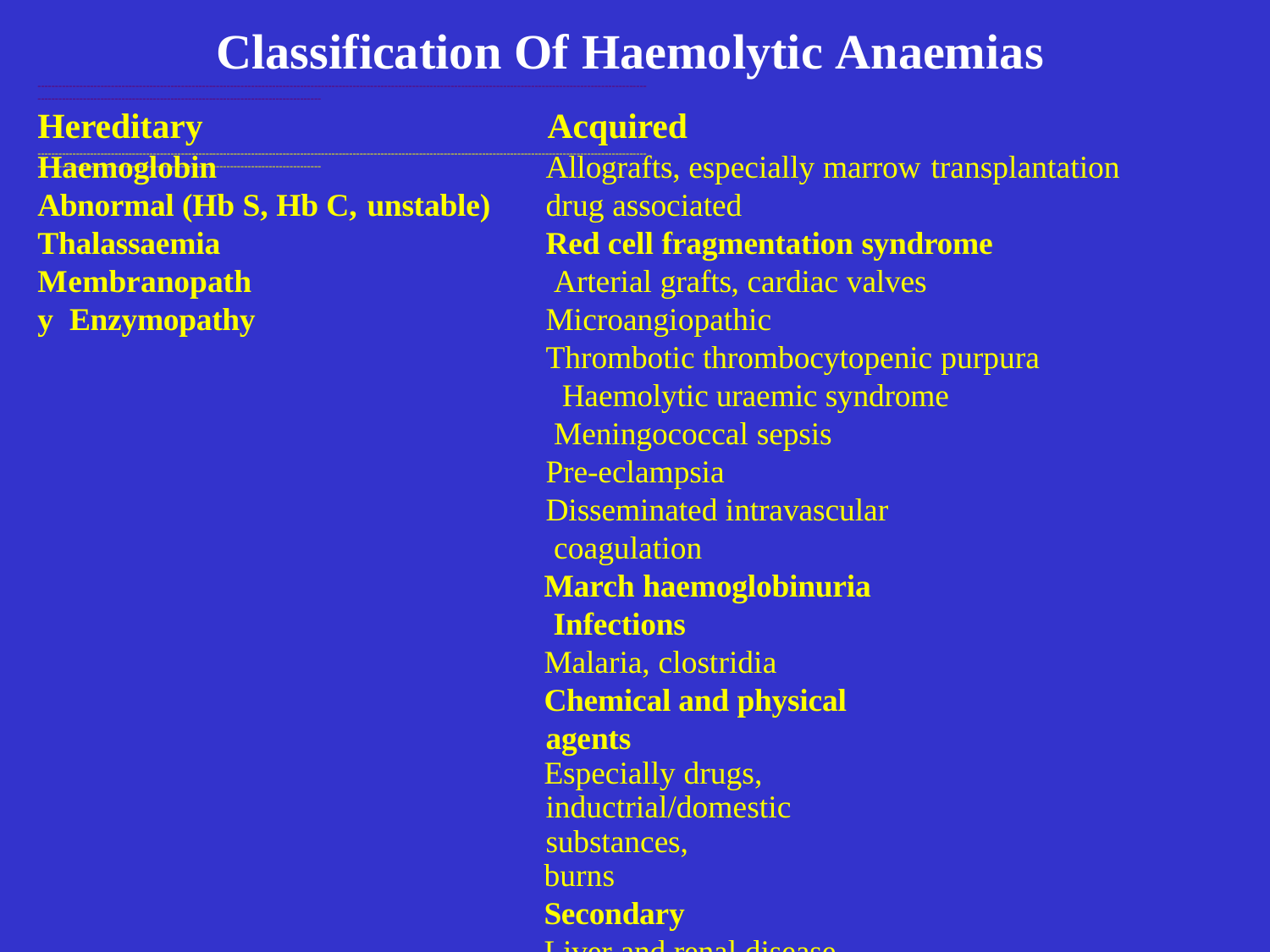

# Classification Of Haemolytic Anaemias

------------------------------------------------------------------------------------------------------------------------------------------------------------------------------     ---------------------------------------------------------------------------------
Hereditary	Acquired
------------------------------------------------------------------------------------------------------------------------------------------------------------------------------     ---------------------------------------------------------------------------------
Haemoglobin
Abnormal (Hb S, Hb C, unstable)
Thalassaemia  Membranopathy  Enzymopathy
Allografts, especially marrow transplantation
drug associated
Red cell fragmentation syndrome  Arterial grafts, cardiac valves  Microangiopathic
Thrombotic thrombocytopenic purpura  Haemolytic uraemic syndrome  Meningococcal sepsis
Pre-eclampsia
Disseminated intravascular coagulation
March haemoglobinuria  Infections
Malaria, clostridia
Chemical and physical agents
Especially drugs, inductrial/domestic substances,
burns
Secondary
Liver and renal disease
Paroxysmal nocturnal haemoglobinuria